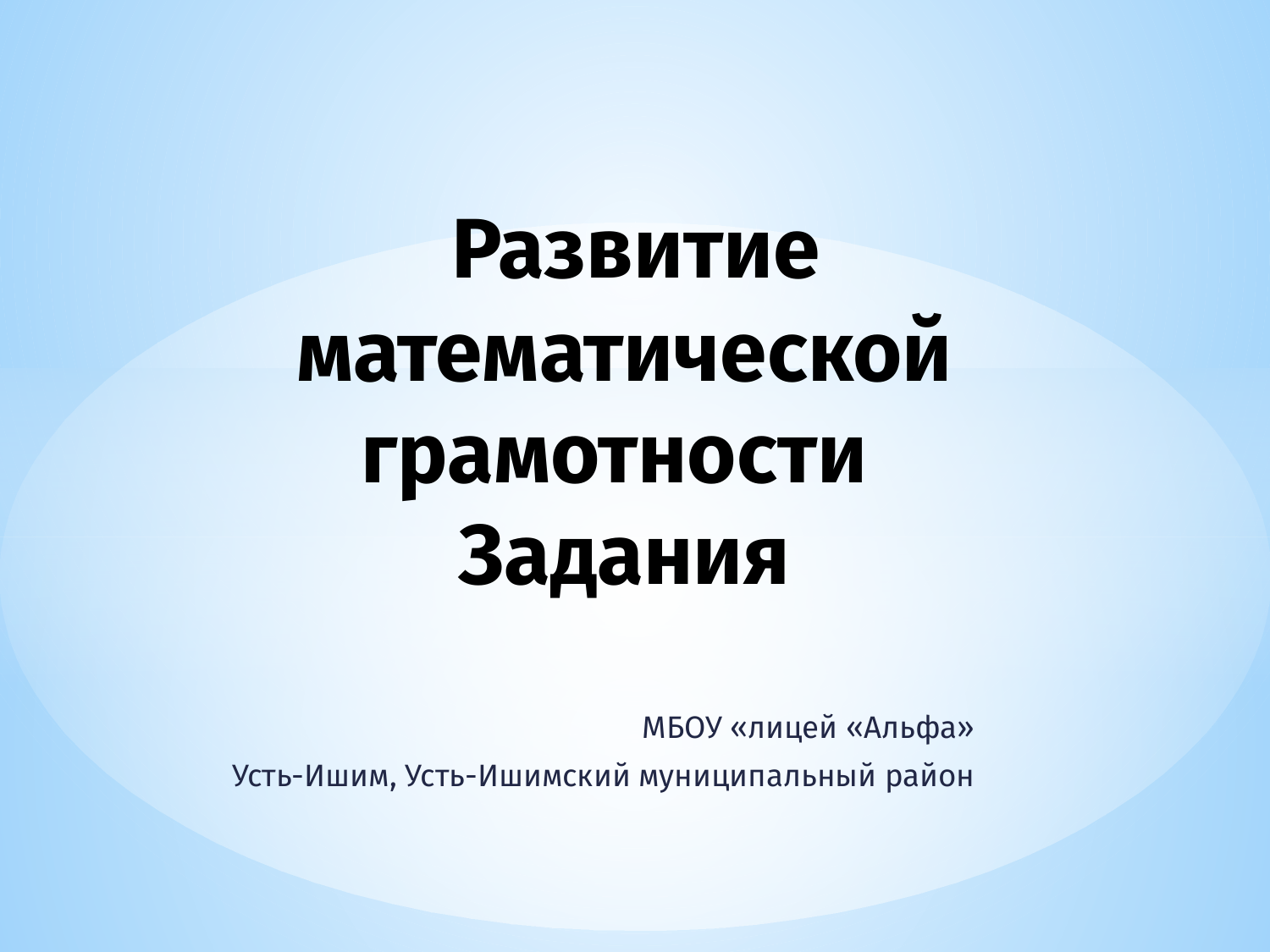

# Развитие математической грамотности Задания
МБОУ «лицей «Альфа»
Усть-Ишим, Усть-Ишимский муниципальный район